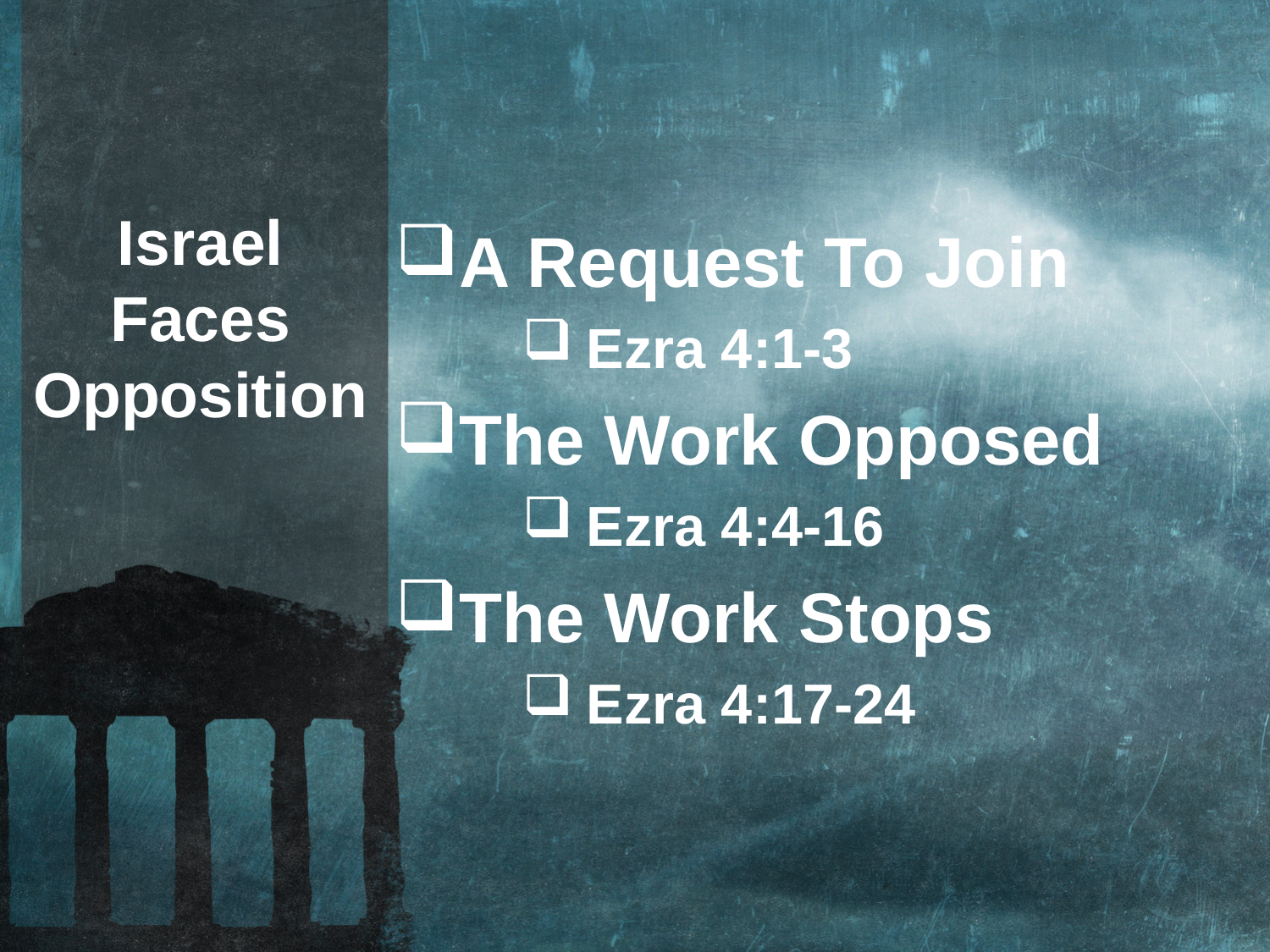

A Request To Join
Ezra 4:1-3
The Work Opposed
Ezra 4:4-16
The Work Stops
Ezra 4:17-24
# Israel Faces Opposition